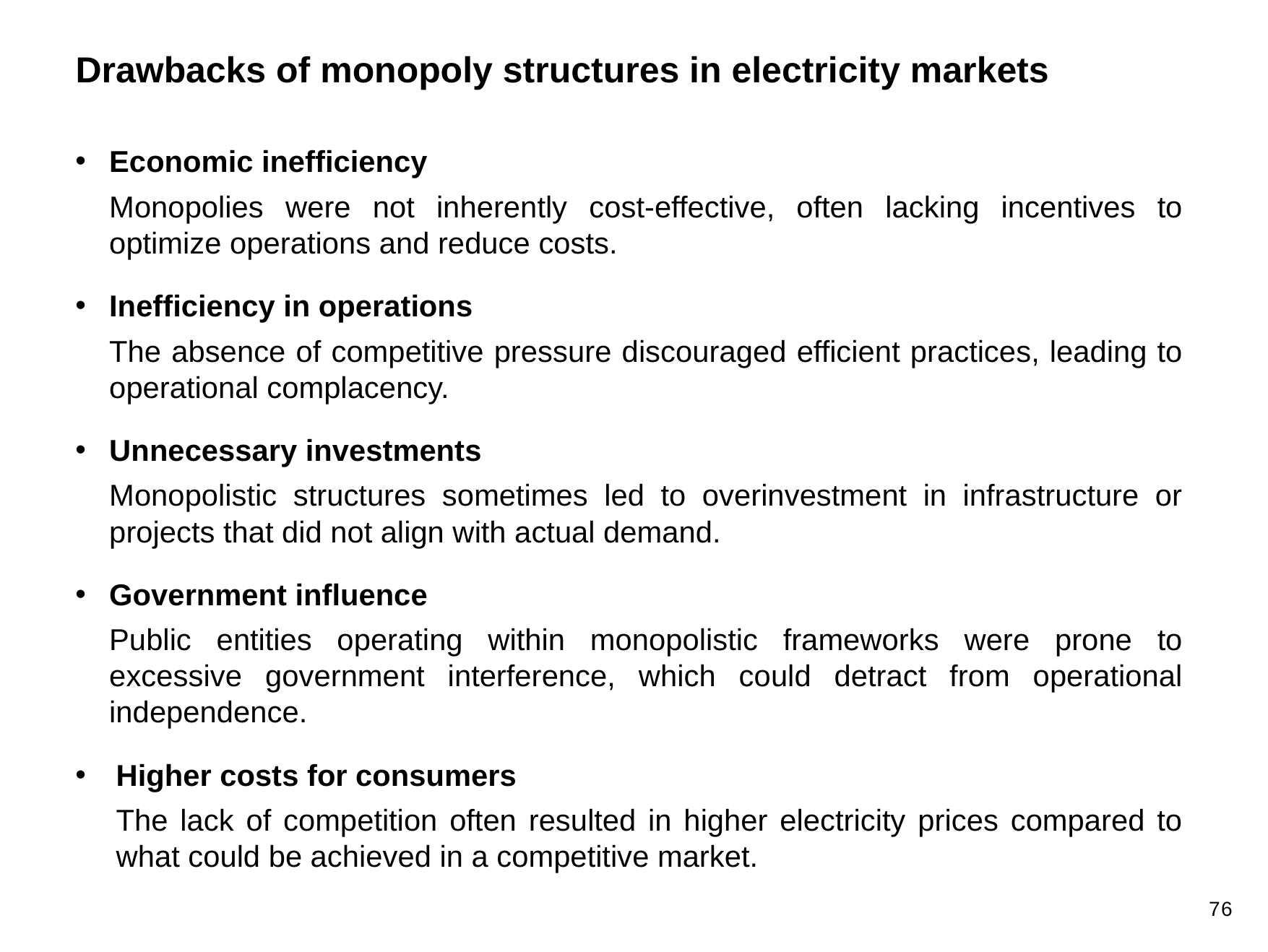

Drawbacks of monopoly structures in electricity markets
Economic inefficiency

Monopolies were not inherently cost-effective, often lacking incentives to optimize operations and reduce costs.

Inefficiency in operations

The absence of competitive pressure discouraged efficient practices, leading to operational complacency.

Unnecessary investments

Monopolistic structures sometimes led to overinvestment in infrastructure or projects that did not align with actual demand.

Government influence

Public entities operating within monopolistic frameworks were prone to excessive government interference, which could detract from operational independence.

Higher costs for consumers

The lack of competition often resulted in higher electricity prices compared to what could be achieved in a competitive market.
76